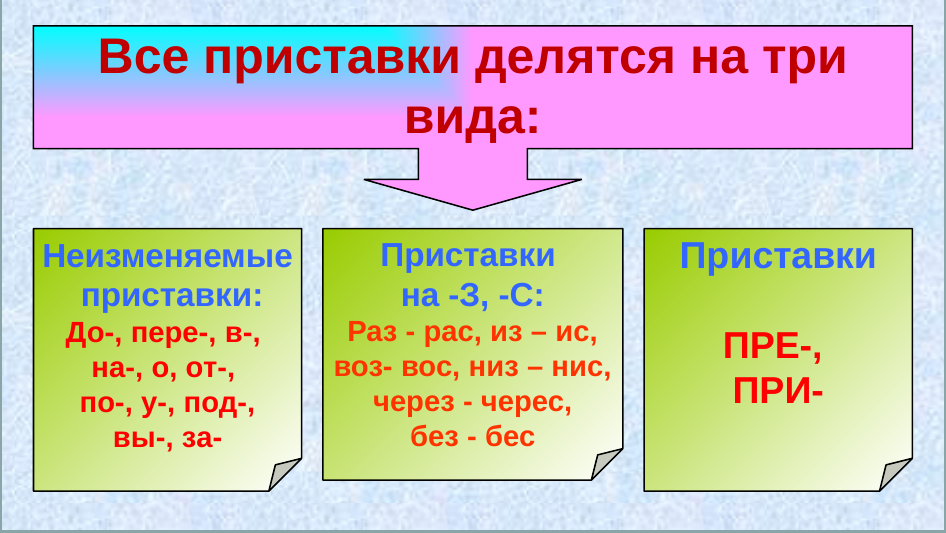

Все приставки делятся на три вида:

Приставки
на -З, -С:
Раз - рас, из – ис,
воз- вос, низ – нис,
через - черес,
без - бес

Неизменяемые
 приставки:
До-, пере-, в-,
на-, о, от-,
по-, у-, под-,
вы-, за-

Приставки

ПРЕ-,
ПРИ-